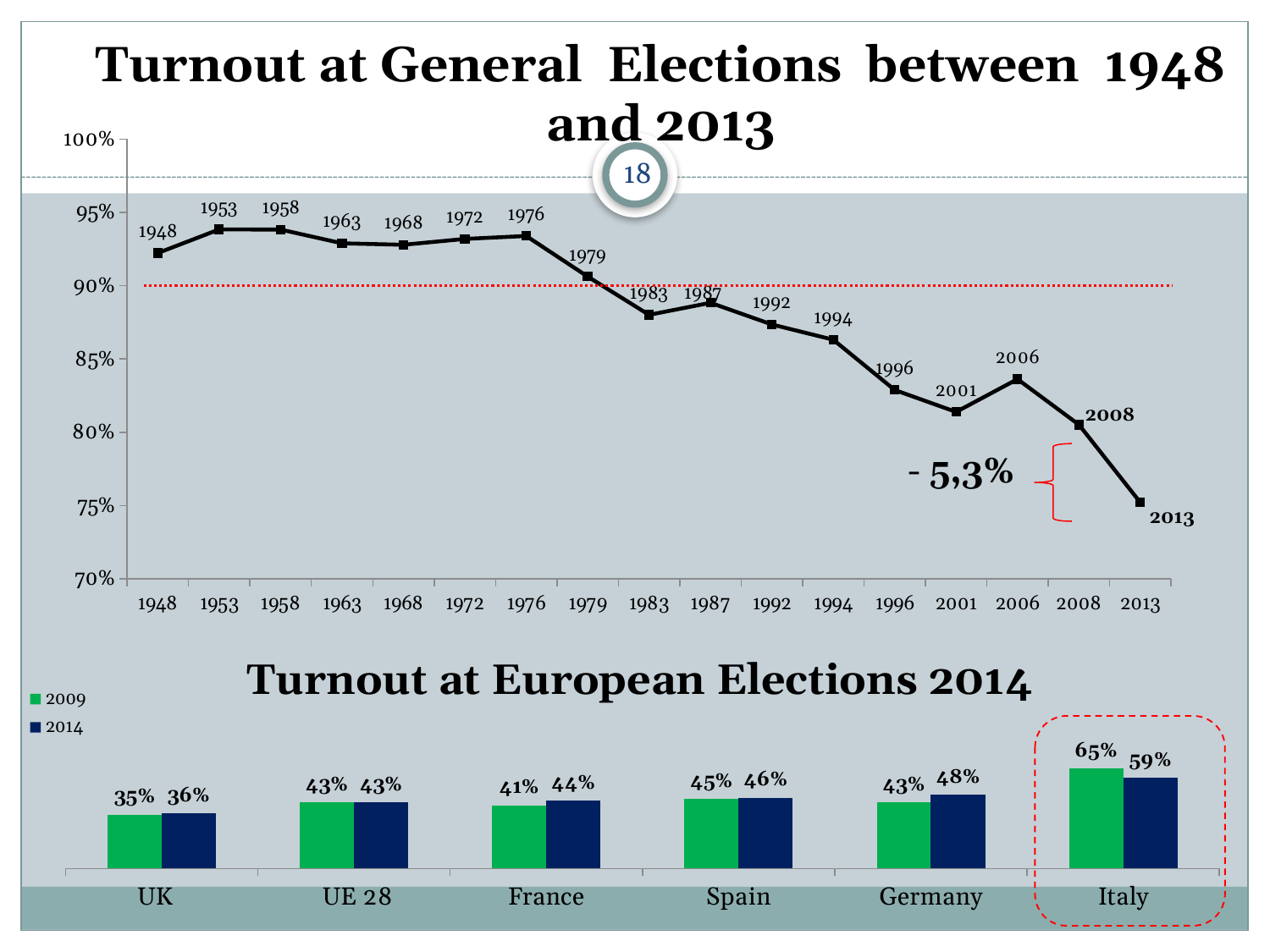

Turnout at General  Elections  between  1948 and 2013

### Chart

| Category | Serie 1 |
|---|---|
| 1948 | 0.9223 |
| 1953 | 0.9384 |
| 1958 | 0.9383 |
| 1963 | 0.9289 |
| 1968 | 0.9279 |
| 1972 | 0.9319 |
| 1976 | 0.9339 |
| 1979 | 0.9062 |
| 1983 | 0.8801 |
| 1987 | 0.8883 |
| 1992 | 0.8735 |
| 1994 | 0.8631000000000003 |
| 1996 | 0.8288000000000003 |
| 2001 | 0.8138000000000003 |
| 2006 | 0.8362 |
| 2008 | 0.8051 |
| 2013 | 0.7520000000000003 |
Turnout at European Elections 2014

### Chart

| Category | 2009 | 2014 |
|---|---|---|
| UK   | 0.35000000000000003 | 0.36000000000000004 |
|  UE 28 | 0.43000000000000005 | 0.43000000000000005 |
| France | 0.41000000000000003 | 0.44 |
| Spain | 0.45 | 0.46 |
| Germany | 0.43000000000000005 | 0.48000000000000004 |
| Italy | 0.6500000000000001 | 0.59 |
18